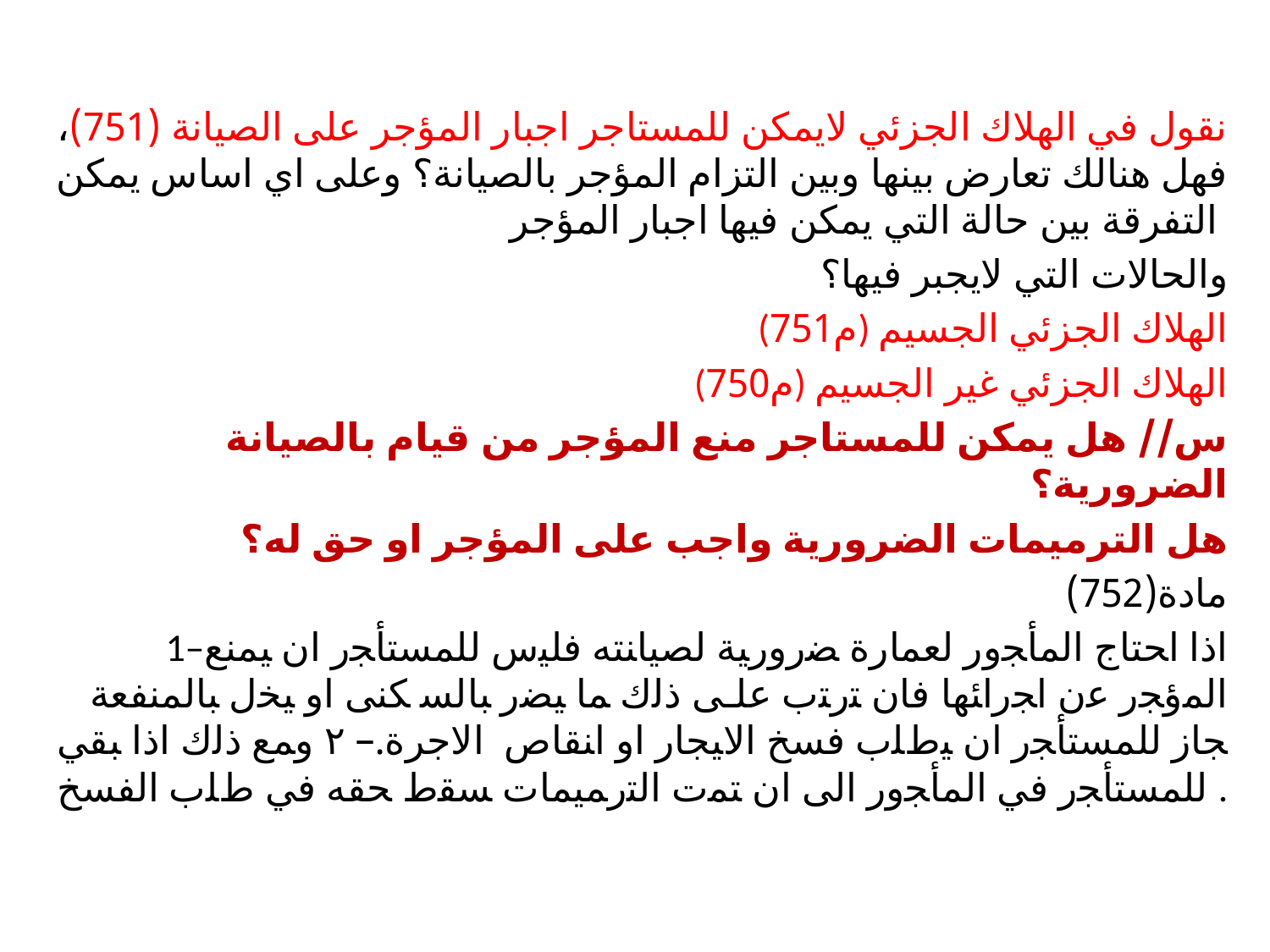

#
نقول في الهلاك الجزئي لايمكن للمستاجر اجبار المؤجر على الصيانة (751)، فهل هنالك تعارض بينها وبين التزام المؤجر بالصيانة؟ وعلى اي اساس يمكن التفرقة بين حالة التي يمكن فيها اجبار المؤجر
والحالات التي لايجبر فيها؟
(م751) الهلاك الجزئي الجسيم
(م750) الهلاك الجزئي غير الجسيم
س// هل يمكن للمستاجر منع المؤجر من قيام بالصيانة الضرورية؟
هل الترميمات الضرورية واجب على المؤجر او حق له؟
مادة(752)
 1–ﺍﺫﺍ ﺍﺤﺘﺎﺝ ﺍﻟﻤﺄﺠﻭﺭ ﻟﻌﻤﺎﺭﺓ ﻀﺭﻭﺭﻴﺔ ﻟﺼﻴﺎﻨﺘﻪ ﻓﻠﻴﺱ ﻟﻠﻤﺴﺘﺄﺠﺭ ﺍﻥ ﻴﻤﻨﻊ ﺍﻟﻤﺅﺠﺭ ﻋﻥ ﺍﺠﺭﺍﺌﻬﺎ ﻓﺎﻥ ﺘﺭﺘﺏ ﻋﻠـﻰ ﺫﻟﻙ ﻤﺎ ﻴﻀﺭ ﺒﺎﻟﺴ ﻜﻨﻰ ﺍﻭ ﻴﺨل ﺒﺎﻟﻤﻨﻔﻌﺔ ﺠﺎﺯ ﻟﻠﻤﺴﺘﺄﺠﺭ ﺍﻥ ﻴﻁﻠﺏ ﻓﺴﺦ ﺍﻻﻴﺠﺎﺭ ﺍﻭ ﺍﻨﻘﺎﺹ  الاجرة.– ٢ ﻭﻤﻊ ﺫﻟﻙ ﺍﺫﺍ ﺒﻘﻲ ﻟﻠﻤﺴﺘﺄﺠﺭ ﻓﻲ ﺍﻟﻤﺄﺠﻭﺭ ﺍﻟﻰ ﺍﻥ ﺘﻤﺕ ﺍﻟﺘﺭﻤﻴﻤﺎﺕ ﺴﻘﻁ ﺤﻘﻪ ﻓﻲ ﻁﻠﺏ ﺍﻟﻔﺴﺦ .